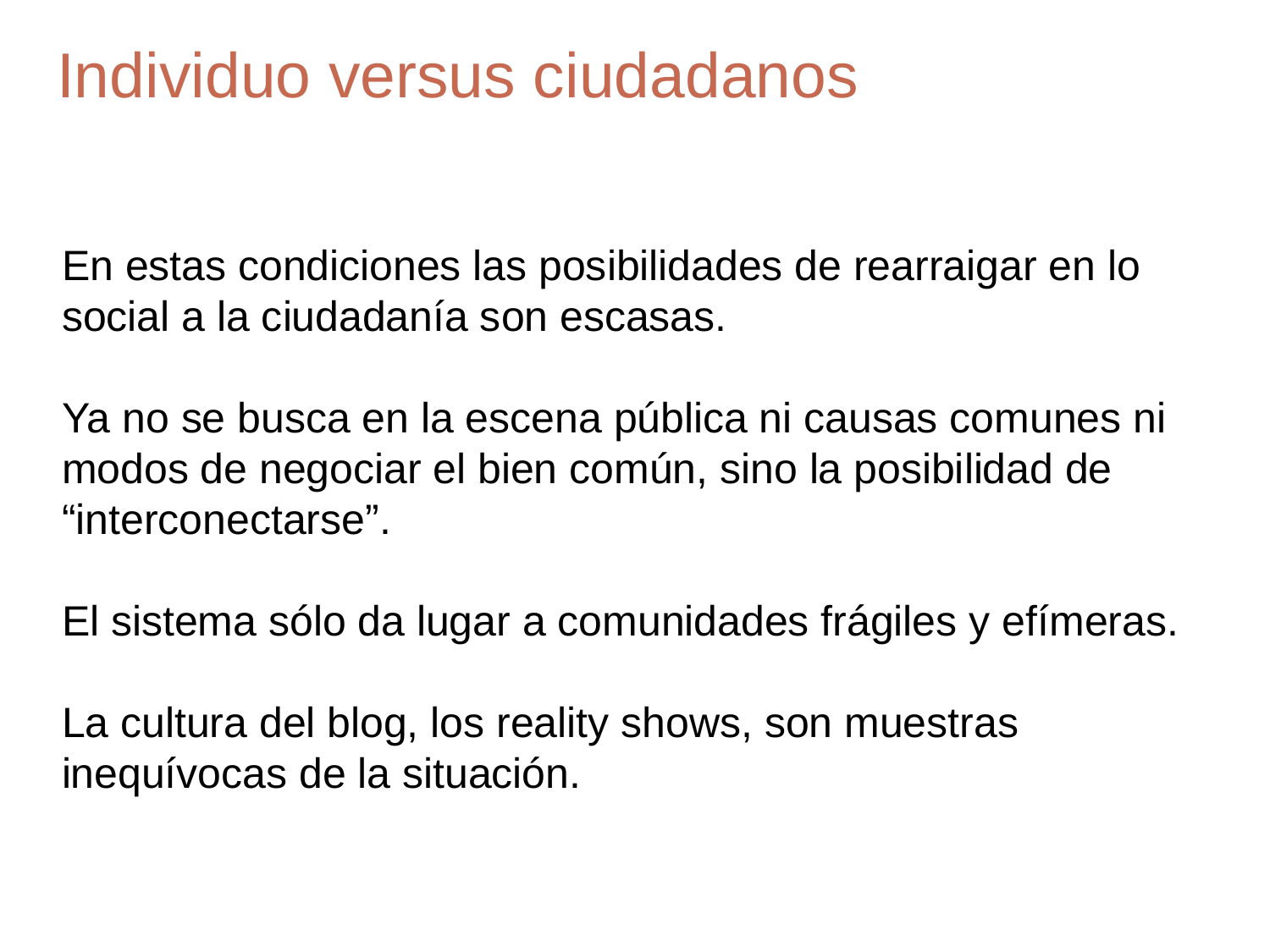

# Individuo versus ciudadanos
En estas condiciones las posibilidades de rearraigar en lo social a la ciudadanía son escasas.

Ya no se busca en la escena pública ni causas comunes ni modos de negociar el bien común, sino la posibilidad de “interconectarse”.

El sistema sólo da lugar a comunidades frágiles y efímeras.

La cultura del blog, los reality shows, son muestras inequívocas de la situación.